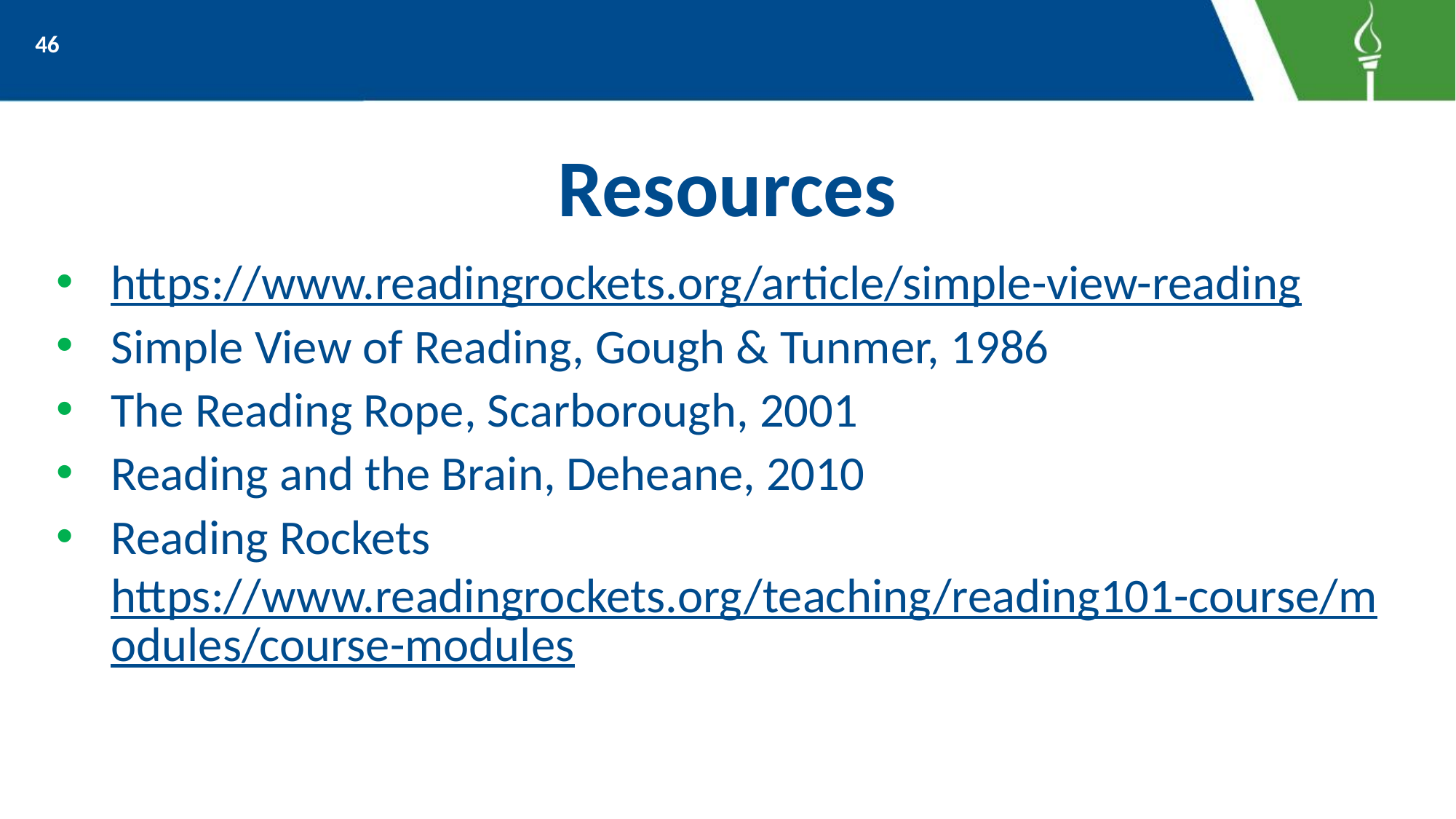

46
# Resources
https://www.readingrockets.org/article/simple-view-reading
Simple View of Reading, Gough & Tunmer, 1986
The Reading Rope, Scarborough, 2001
Reading and the Brain, Deheane, 2010
Reading Rockets https://www.readingrockets.org/teaching/reading101-course/modules/course-modules